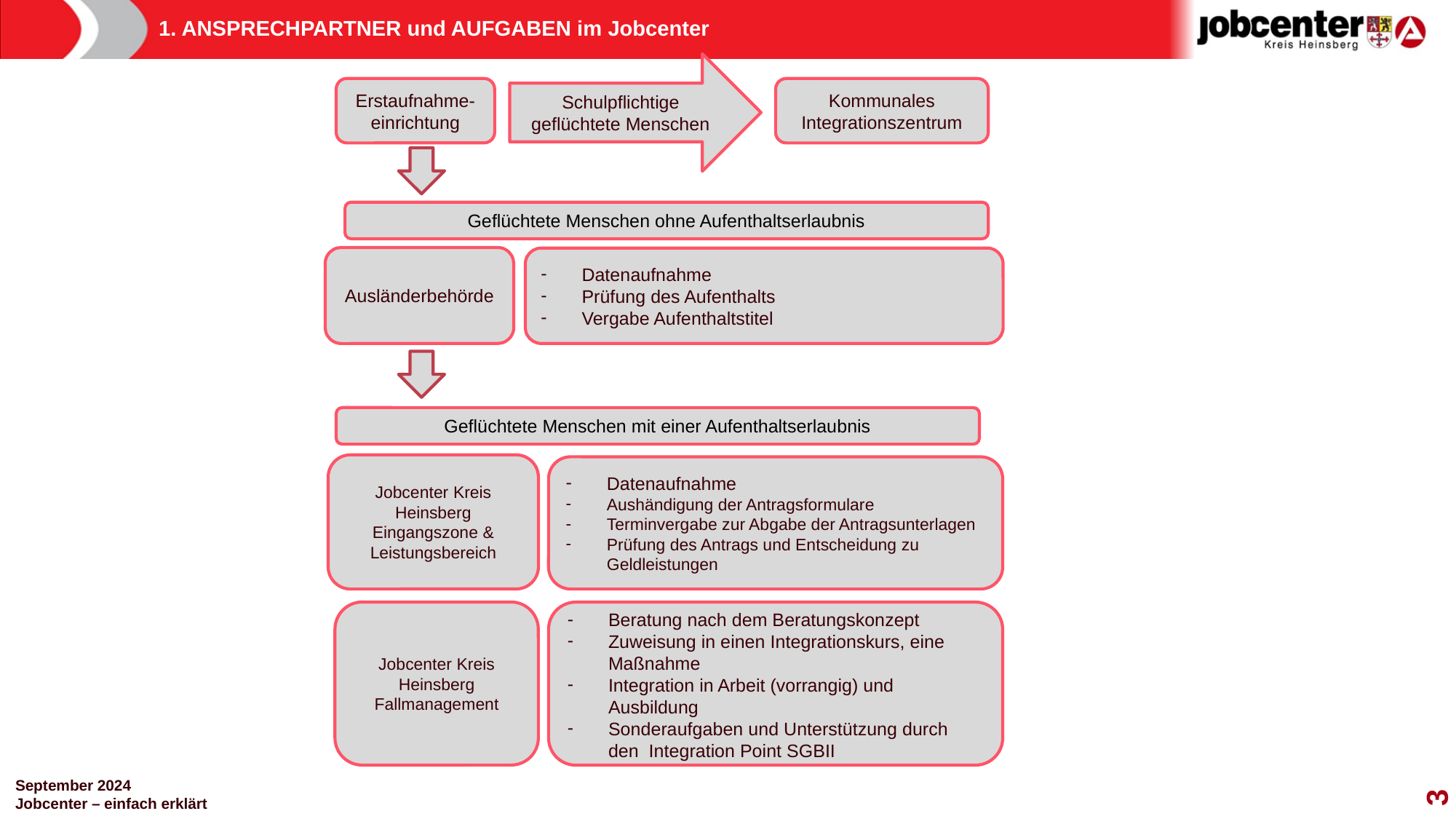

# 1. ANSPRECHPARTNER und AUFGABEN im Jobcenter
Schulpflichtige geflüchtete Menschen
Erstaufnahme-einrichtung
Kommunales Integrationszentrum

Geflüchtete Menschen ohne Aufenthaltserlaubnis
Ausländerbehörde
Datenaufnahme
Prüfung des Aufenthalts
Vergabe Aufenthaltstitel

Geflüchtete Menschen mit einer Aufenthaltserlaubnis
Jobcenter Kreis Heinsberg Eingangszone &
Leistungsbereich
Datenaufnahme
Aushändigung der Antragsformulare
Terminvergabe zur Abgabe der Antragsunterlagen
Prüfung des Antrags und Entscheidung zu Geldleistungen
Jobcenter Kreis Heinsberg Fallmanagement

Beratung nach dem Beratungskonzept
Zuweisung in einen Integrationskurs, eine Maßnahme
Integration in Arbeit (vorrangig) und Ausbildung
Sonderaufgaben und Unterstützung durch den  Integration Point SGBII

September 2024
Jobcenter – einfach erklärt
3